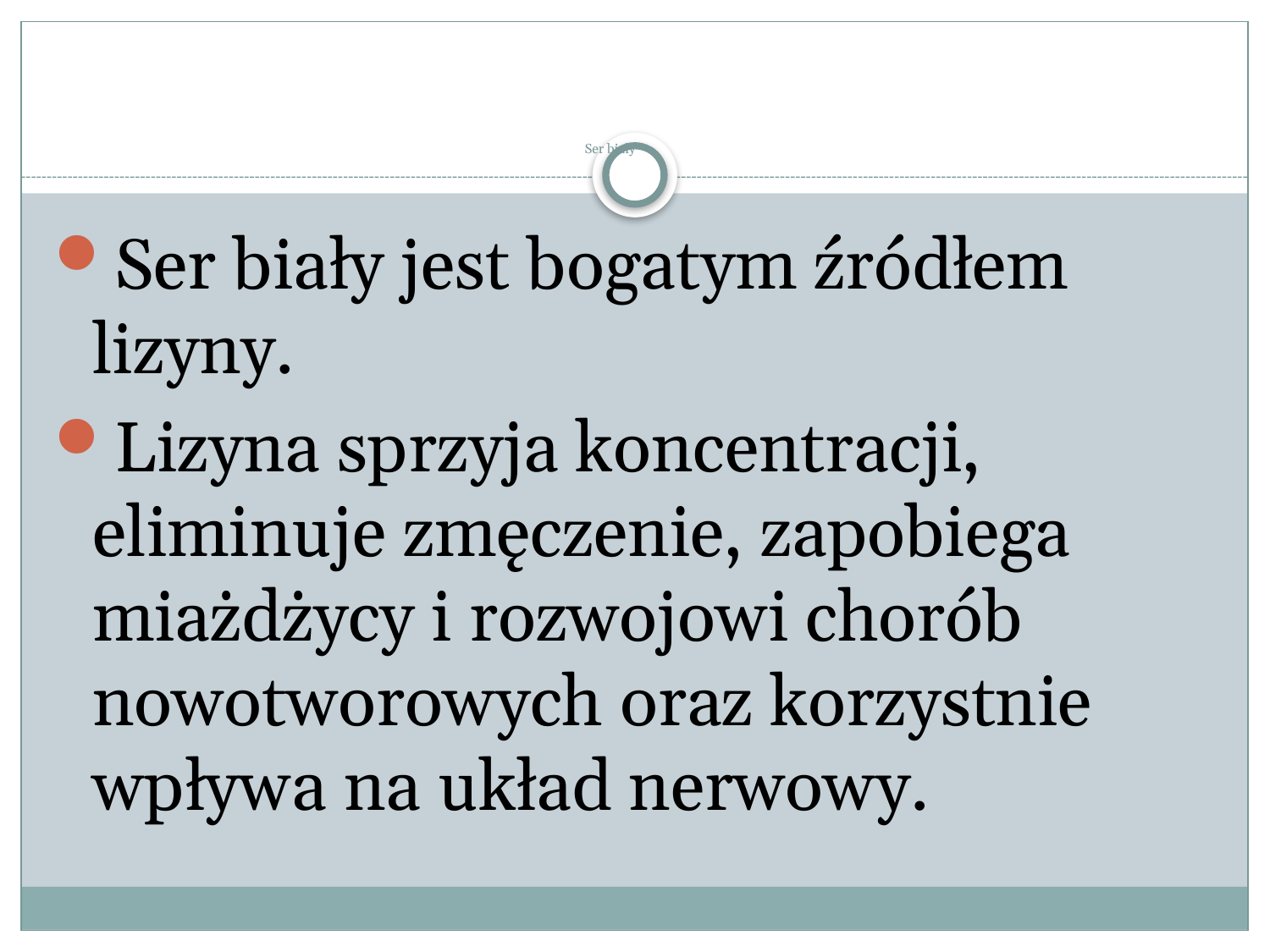

# Ser biały
Ser biały jest bogatym źródłem lizyny.
Lizyna sprzyja koncentracji, eliminuje zmęczenie, zapobiega miażdżycy i rozwojowi chorób nowotworowych oraz korzystnie wpływa na układ nerwowy.